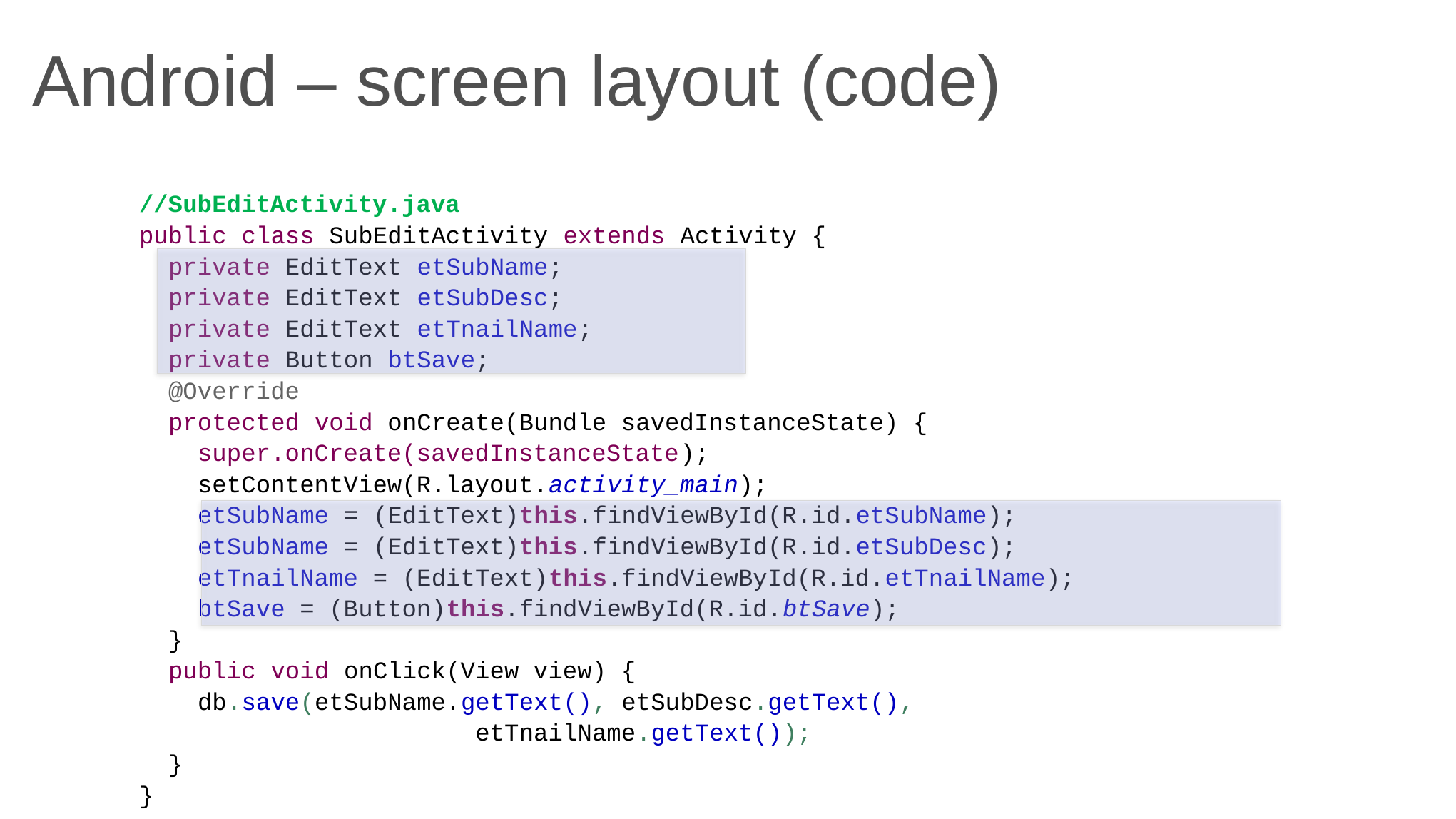

# Android – screen layout (code)
//SubEditActivity.java
public class SubEditActivity extends Activity {
  private EditText etSubName;
  private EditText etSubDesc;
  private EditText etTnailName;
  private Button btSave;
  @Override
  protected void onCreate(Bundle savedInstanceState) {
    super.onCreate(savedInstanceState);
    setContentView(R.layout.activity_main);
    etSubName = (EditText)this.findViewById(R.id.etSubName);
    etSubName = (EditText)this.findViewById(R.id.etSubDesc);
    etTnailName = (EditText)this.findViewById(R.id.etTnailName);
    btSave = (Button)this.findViewById(R.id.btSave);
  }
  public void onClick(View view) {
    db.save(etSubName.getText(), etSubDesc.getText(),
                       etTnailName.getText());
  }
}